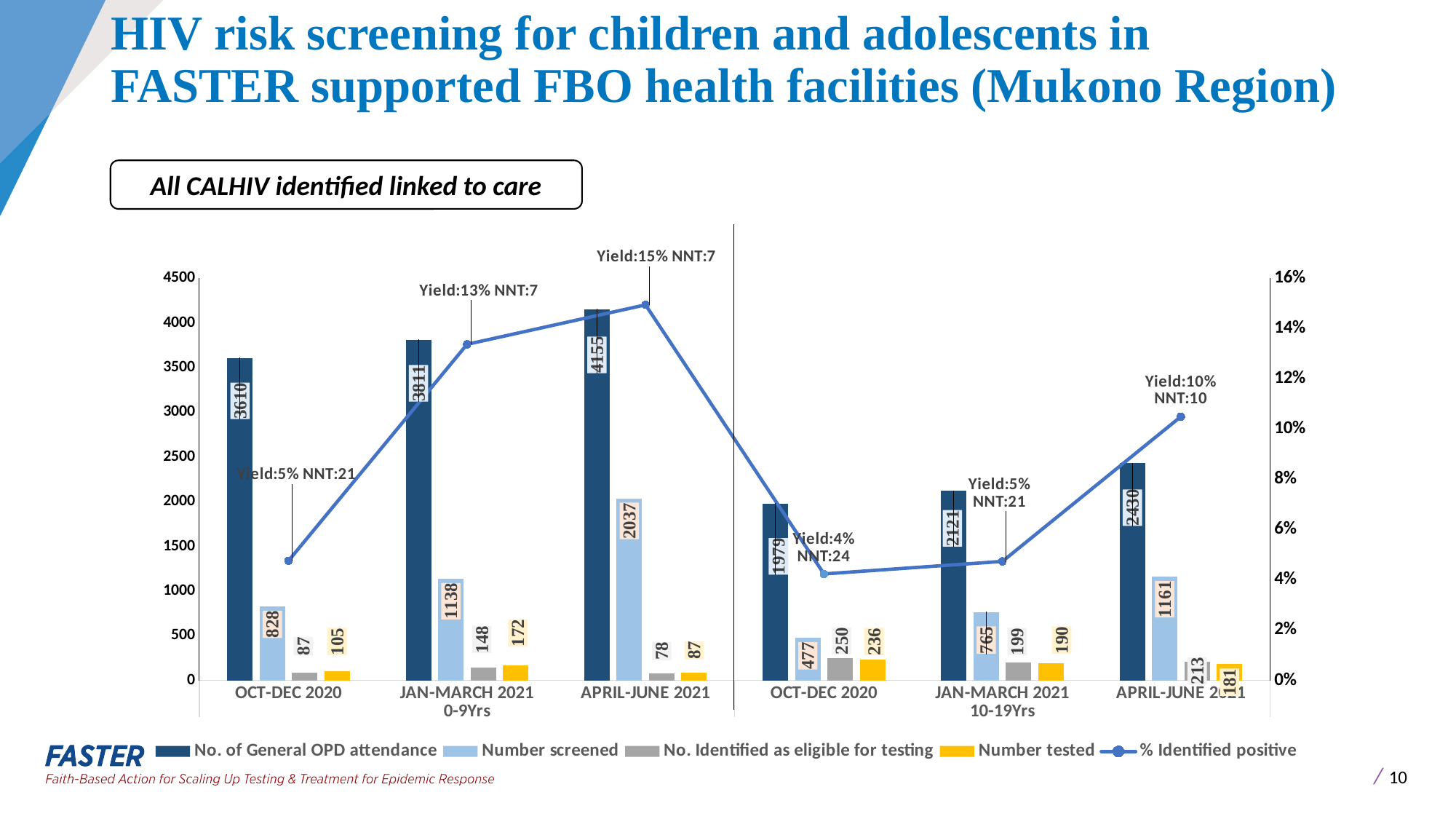

# HIV risk screening for children and adolescents in FASTER supported FBO health facilities (Mukono Region)

All CALHIV identified linked to care

### Chart

| Category | No. of General OPD attendance | Number screened | No. Identified as eligible for testing | Number tested | % Identified positive |
|---|---|---|---|---|---|
| OCT-DEC 2020 | 3610.0 | 828.0 | 87.0 | 105.0 | 0.047619047619047616 |
| JAN-MARCH 2021 | 3811.0 | 1138.0 | 148.0 | 172.0 | 0.13372093023255813 |
| APRIL-JUNE 2021 | 4155.0 | 2037.0 | 78.0 | 87.0 | 0.14942528735632185 |
| OCT-DEC 2020 | 1979.0 | 477.0 | 250.0 | 236.0 | 0.0423728813559322 |
| JAN-MARCH 2021 | 2121.0 | 765.0 | 199.0 | 190.0 | 0.04736842105263158 |
| APRIL-JUNE 2021 | 2430.0 | 1161.0 | 213.0 | 181.0 | 0.10497237569060773 |